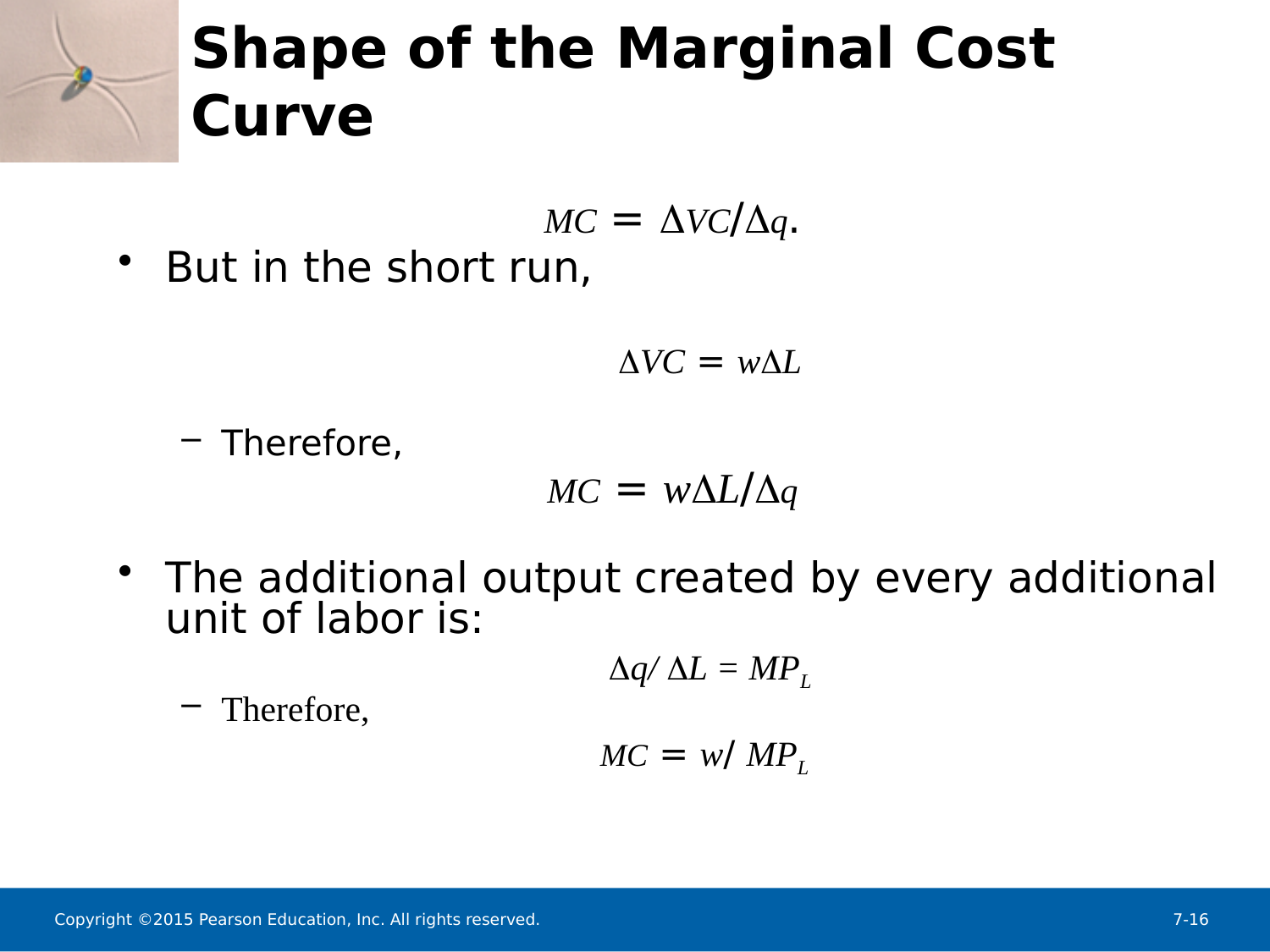

Shape of the Marginal Cost Curve
MC = ΔVC/Δq.
But in the short run,

 ΔVC = wΔL

Therefore,
MC = wΔL/Δq

The additional output created by every additional unit of labor is:
 Δq/ ΔL = MPL
Therefore,
MC = w/ MPL